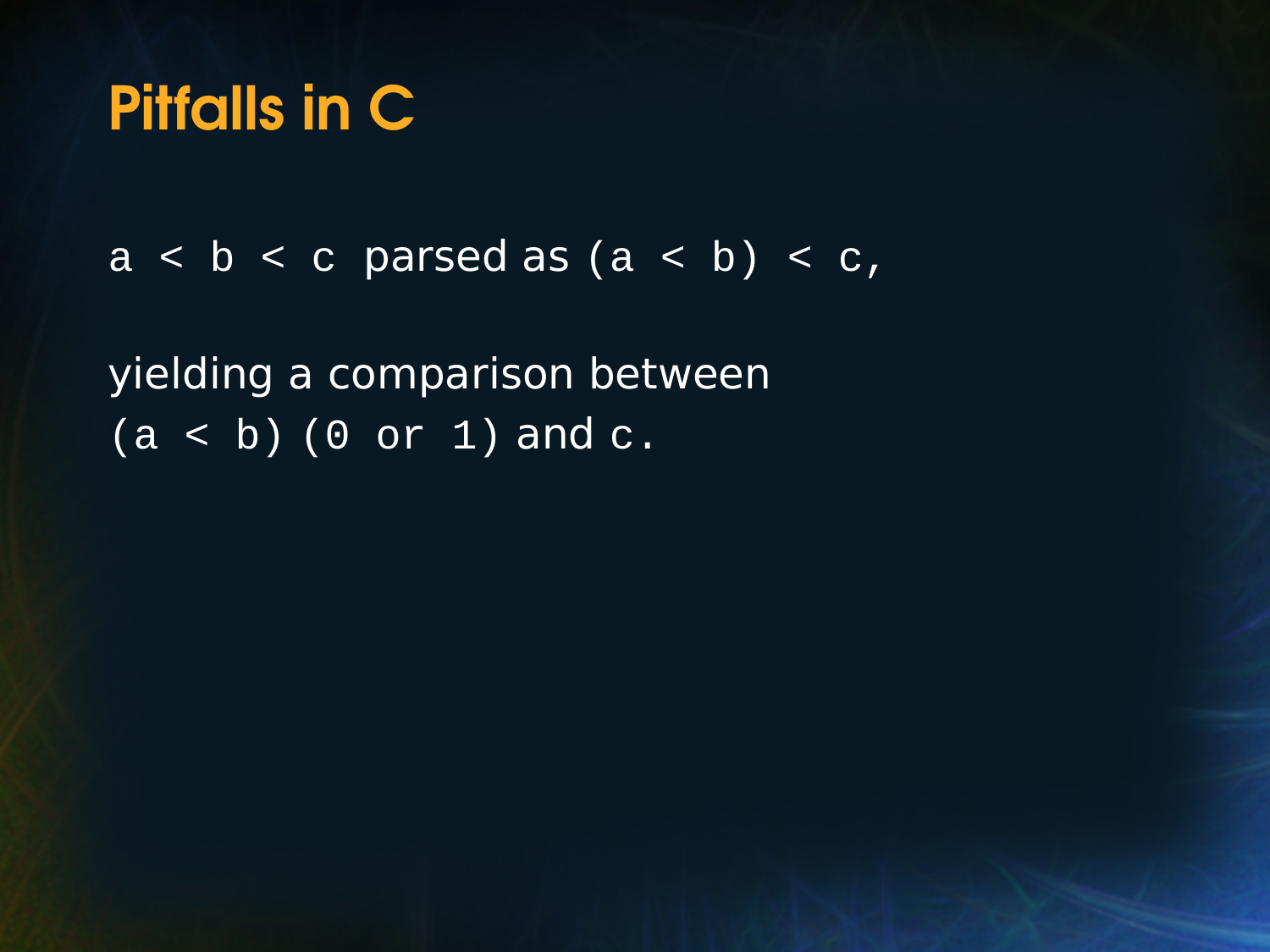

# Pitfalls in C
a < b < c  parsed as (a < b) < c,

yielding a comparison between
(a < b) (0 or 1) and c.